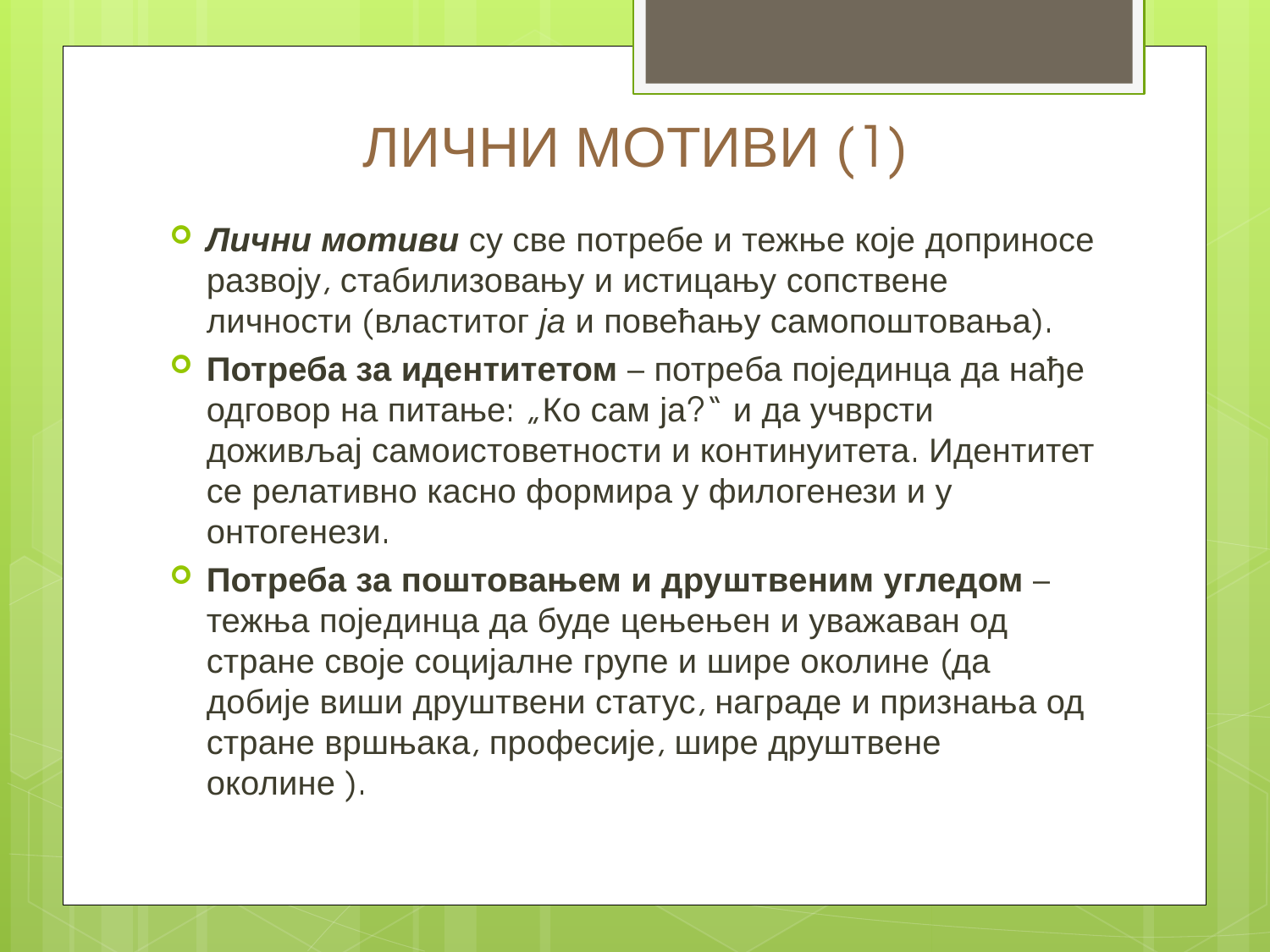

# ЛИЧНИ МОТИВИ (1)
Лични мотиви су све потребе и тежње које доприносе развоју, стабилизовању и истицању сопствене личности (властитог ја и повећању самопоштовања).
Потреба за идентитетом – потреба појединца да нађе одговор на питање: „Ко сам ја?“ и да учврсти доживљај само­истоветности и континуитета. Идентитет се релативно касно формира у филогенези и у онтогенези.
Потреба за поштовањем и друштвеним угледом – тежња појединца да буде цењењен и уважаван од стране своје социјалне групе и шире околине (да добије виши друштвени статус, награде и признања од стране вршњака, професије, шире друштвене околине ).